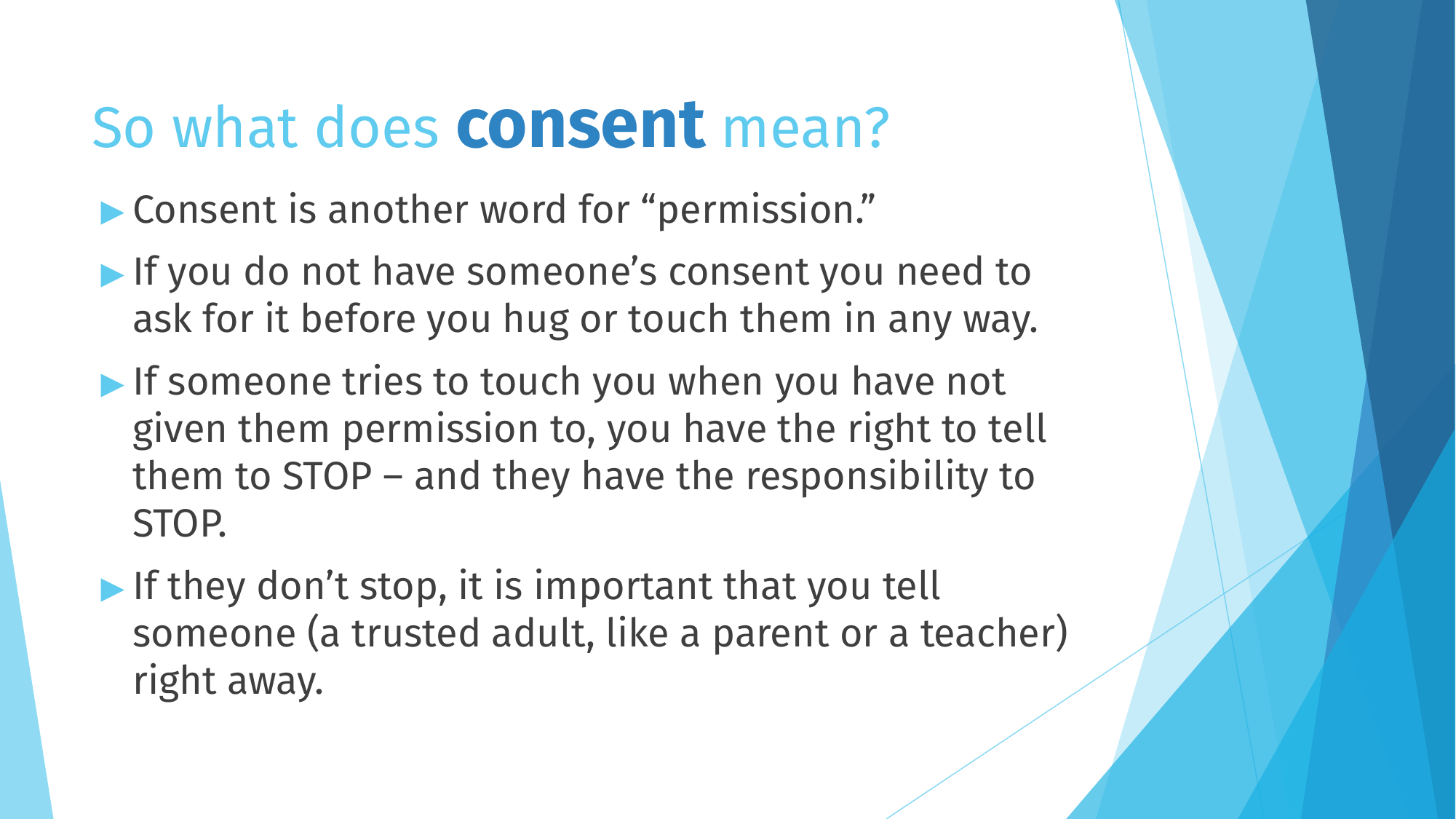

# So what does consent mean?
Consent is another word for “permission.”
If you do not have someone’s consent you need to ask for it before you hug or touch them in any way.
If someone tries to touch you when you have not given them permission to, you have the right to tell them to STOP – and they have the responsibility to STOP.
If they don’t stop, it is important that you tell someone (a trusted adult, like a parent or a teacher) right away.